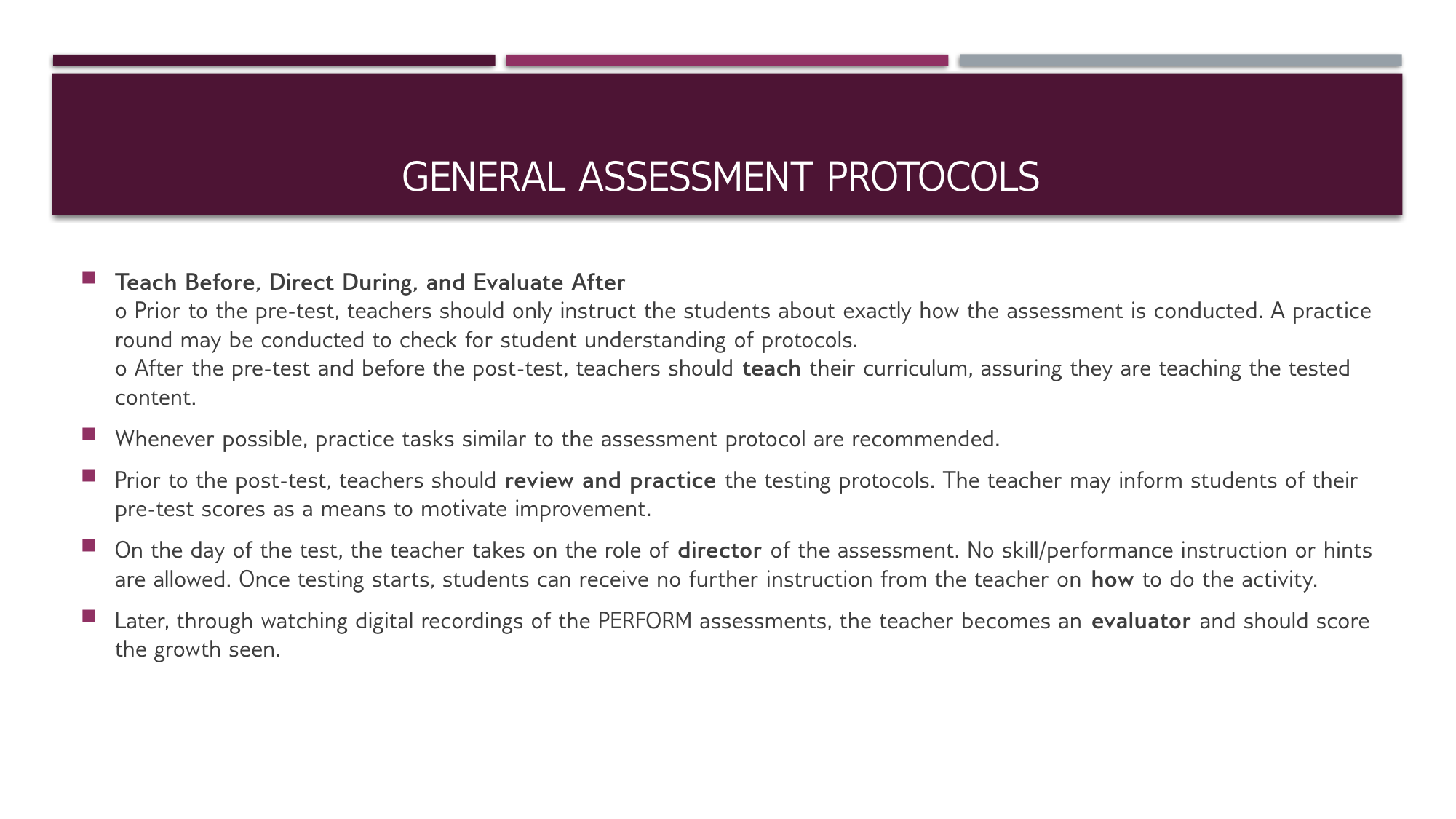

# GENERAL ASSESSMENT PROTOCOLS
Teach Before, Direct During, and Evaluate After
o Prior to the pre-test, teachers should only instruct the students about exactly how the assessment is conducted. A practice round may be conducted to check for student understanding of protocols.
o After the pre-test and before the post-test, teachers should teach their curriculum, assuring they are teaching the tested content.
Whenever possible, practice tasks similar to the assessment protocol are recommended.
Prior to the post-test, teachers should review and practice the testing protocols. The teacher may inform students of their pre-test scores as a means to motivate improvement.
On the day of the test, the teacher takes on the role of director of the assessment. No skill/performance instruction or hints are allowed. Once testing starts, students can receive no further instruction from the teacher on how to do the activity.
Later, through watching digital recordings of the PERFORM assessments, the teacher becomes an evaluator and should score the growth seen.